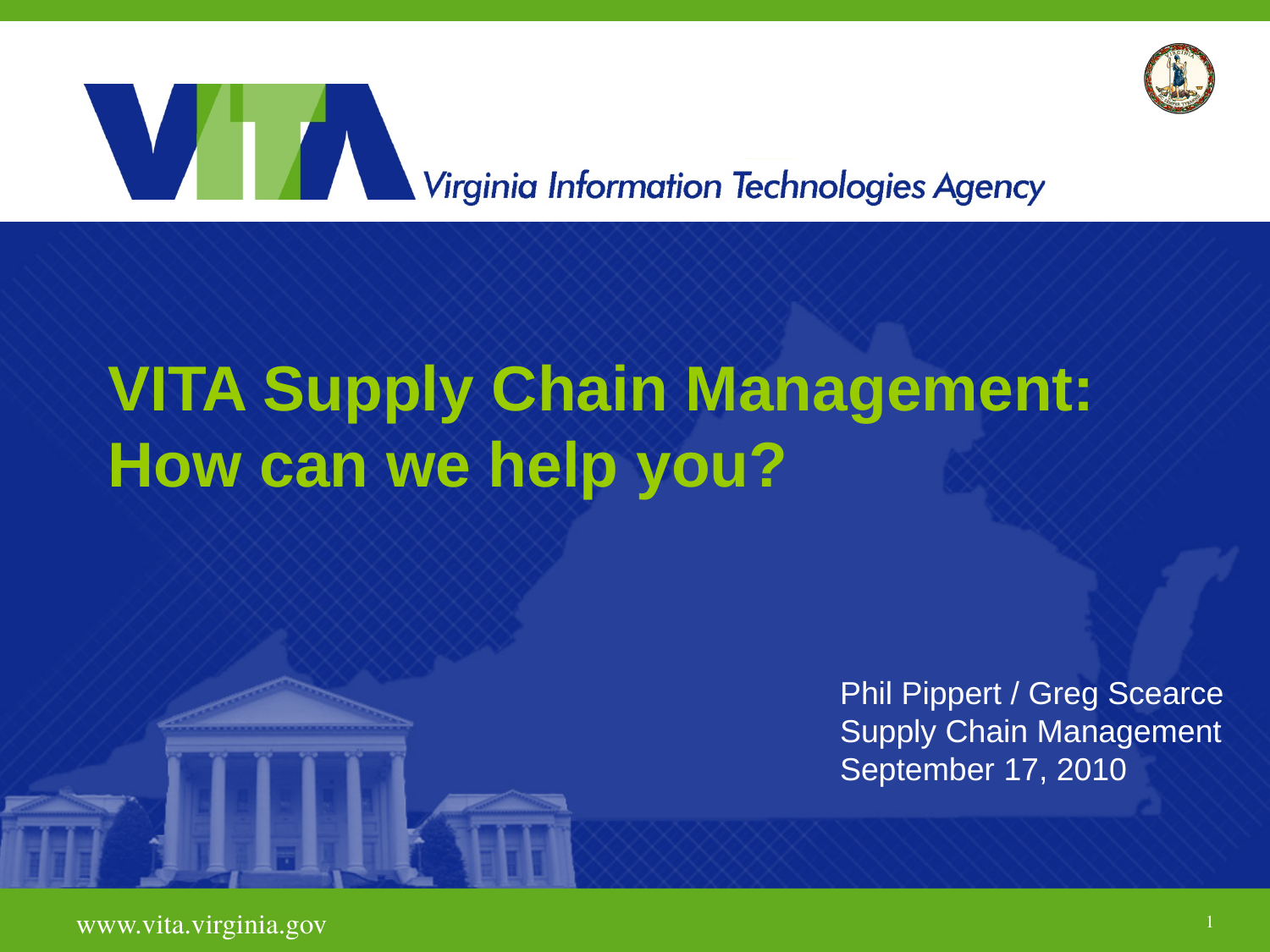

# VITA Supply Chain Management: How can we help you?
Phil Pippert / Greg Scearce
Supply Chain Management
September 17, 2010